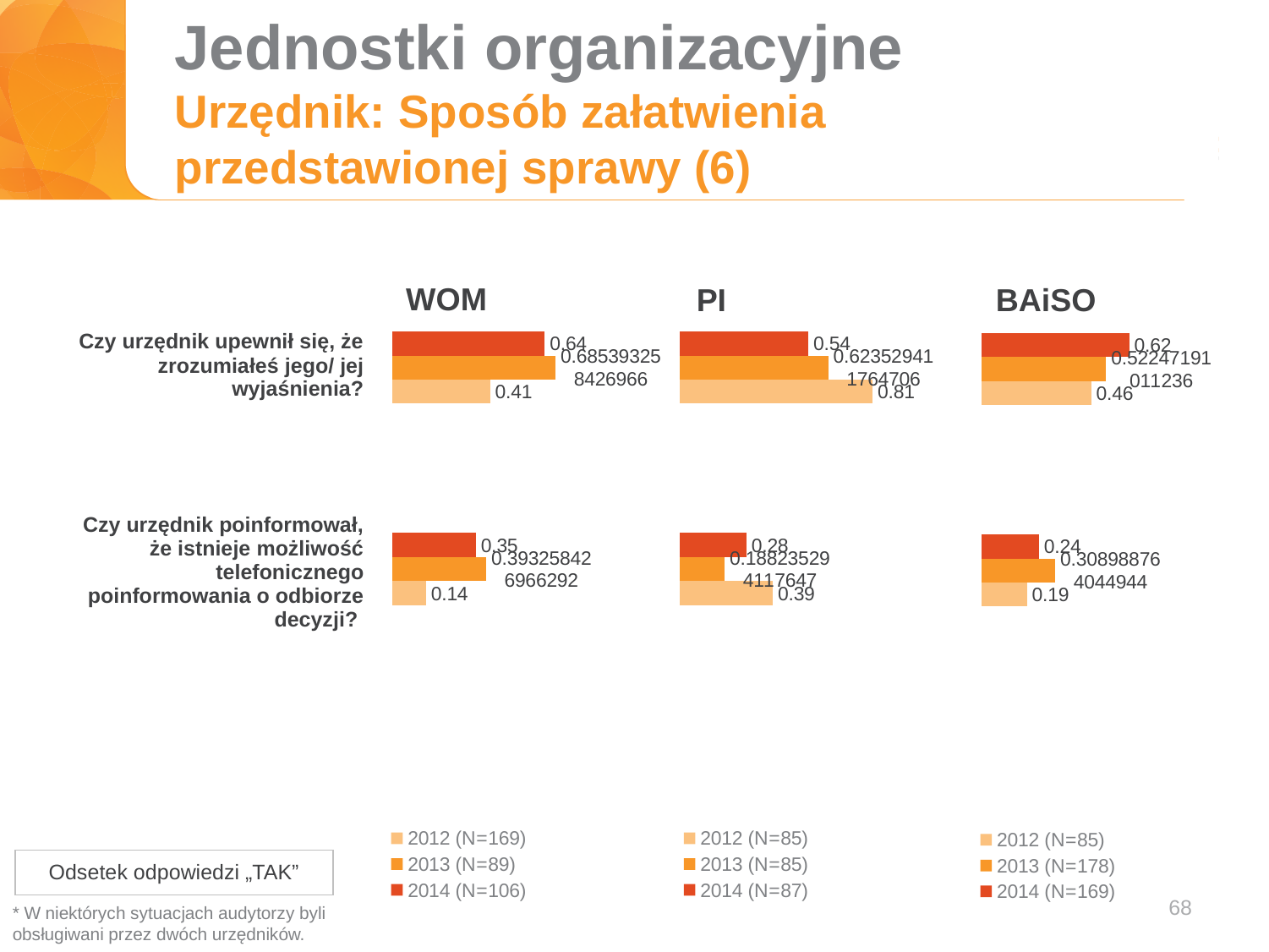

# Jednostki organizacyjne Urzędnik: Sposób załatwienia przedstawionej sprawy (6)
WOM
PI
BAiSO

[unsupported chart]

### Chart

| Category | 2014 (N=87) | 2013 (N=85) | 2012 (N=85) |
|---|---|---|---|
| Czy urzędnik upewnił się, że zrozumiałeś jego wyjaśnienia? | 0.54 | 0.6235294117647062 | 0.81 |
|  | None | None | None |
| Czy urzędnik poinformował Cię, że istnieje możliwość telefonicznego powiadomienia o odbiorze decyzji? | 0.2800000000000001 | 0.18823529411764725 | 0.3900000000000002 |

[unsupported chart]

| Czy urzędnik upewnił się, że zrozumiałeś jego/ jej wyjaśnienia? |
| --- |
|  |
| Czy urzędnik poinformował, że istnieje możliwość telefonicznego poinformowania o odbiorze decyzji? |
|  |
Odsetek odpowiedzi „TAK”
68
* W niektórych sytuacjach audytorzy byli obsługiwani przez dwóch urzędników.